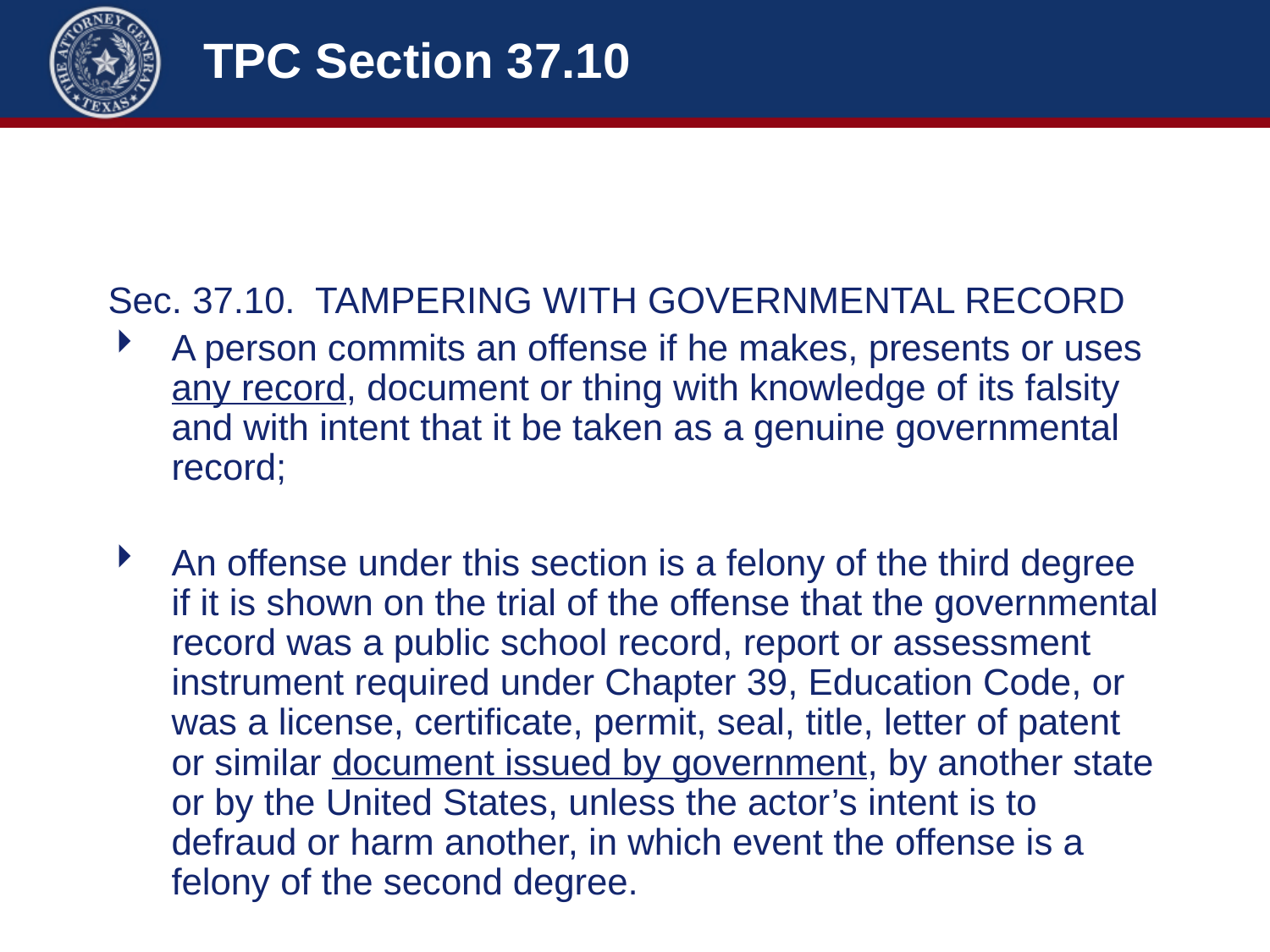

# TPC Section 37.10
Sec. 37.10.  TAMPERING WITH GOVERNMENTAL RECORD
A person commits an offense if he makes, presents or uses any record, document or thing with knowledge of its falsity and with intent that it be taken as a genuine governmental record;

An offense under this section is a felony of the third degree if it is shown on the trial of the offense that the governmental record was a public school record, report or assessment instrument required under Chapter 39, Education Code, or was a license, certificate, permit, seal, title, letter of patent or similar document issued by government, by another state or by the United States, unless the actor’s intent is to defraud or harm another, in which event the offense is a felony of the second degree.